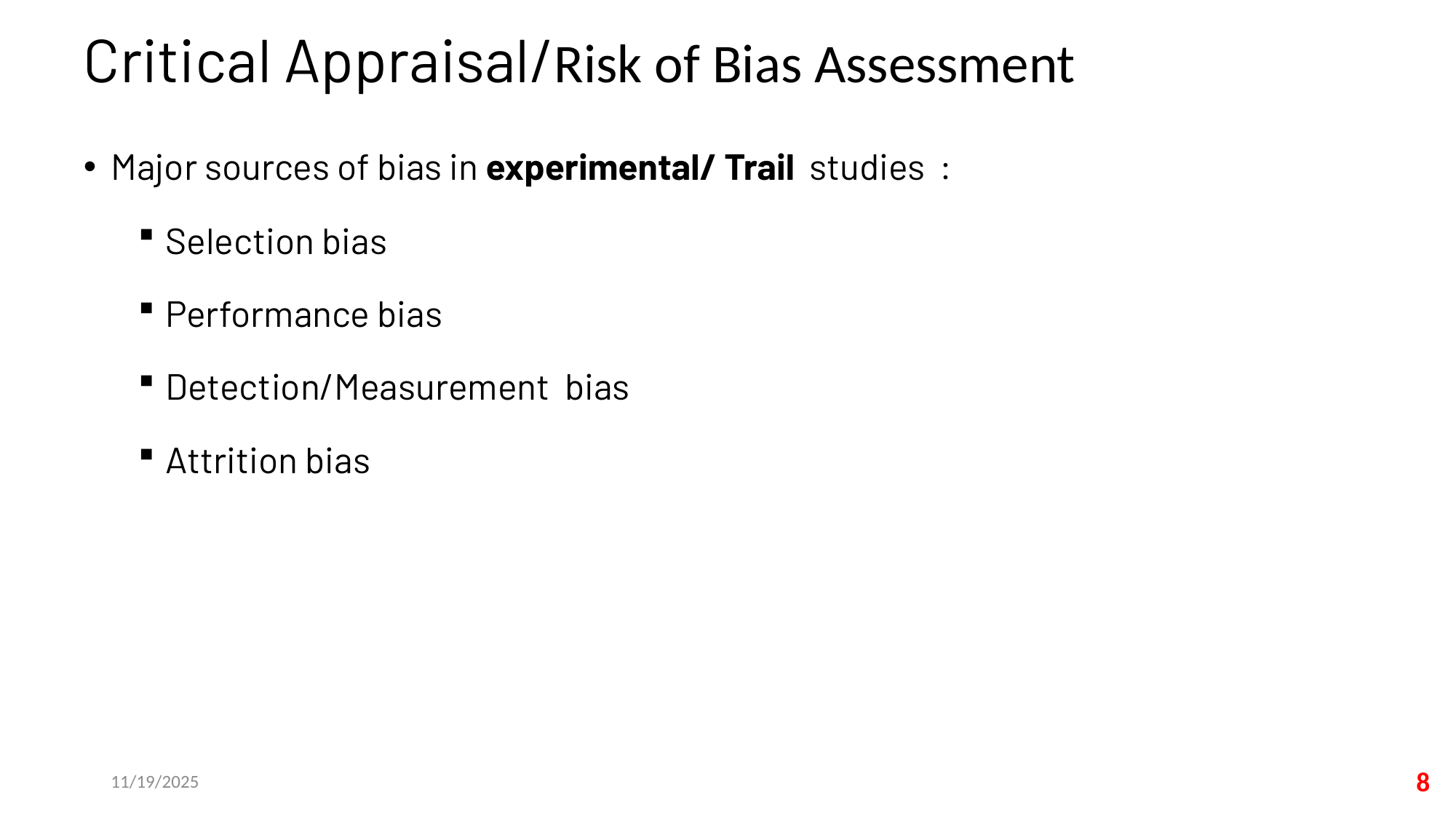

# Critical Appraisal/Risk of Bias Assessment
Major sources of bias in experimental/ Trail  studies  :
Selection bias
Performance bias
Detection/Measurement  bias
Attrition bias

11/19/2025
8